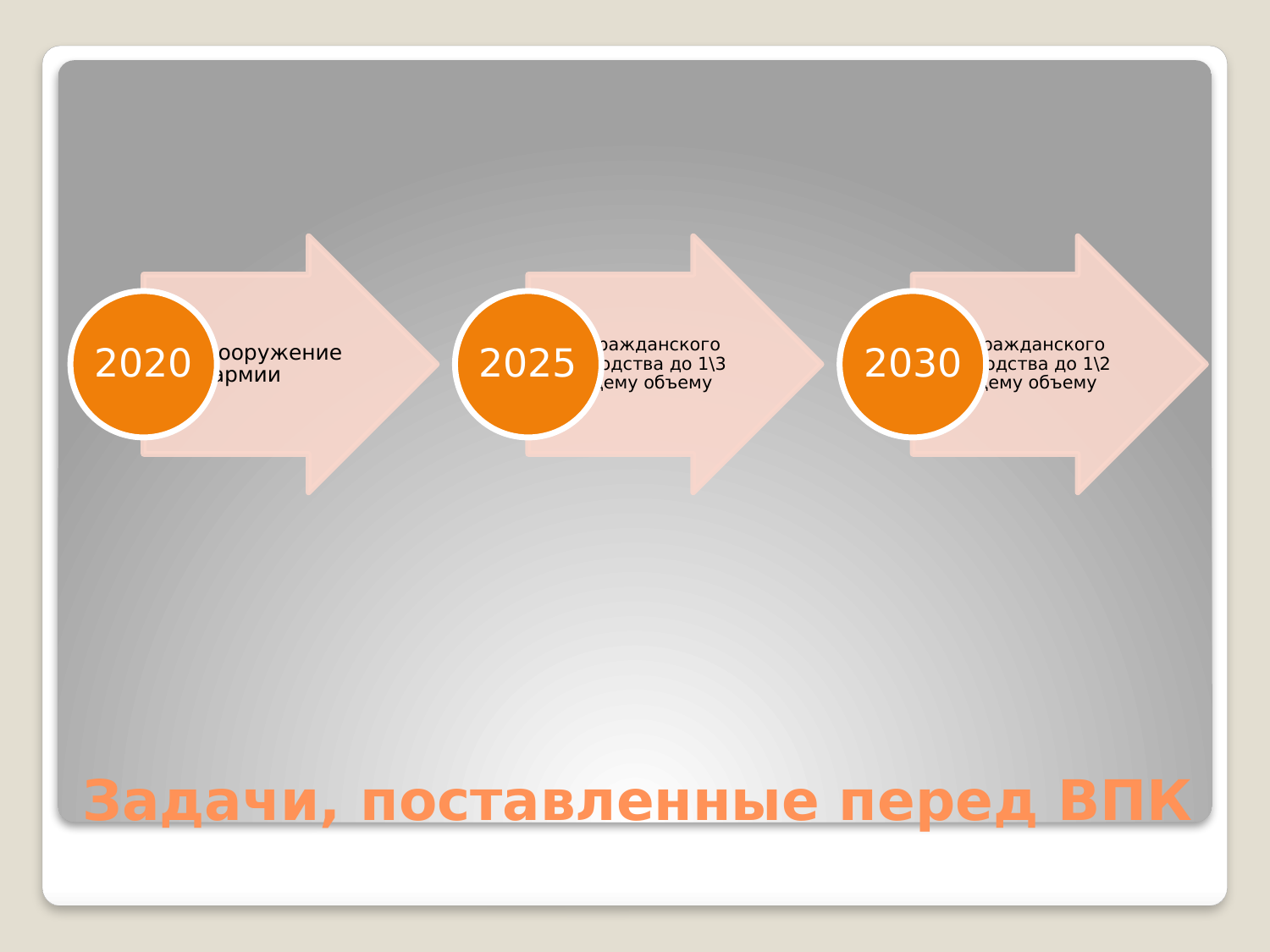

Перевооружение армии
2020
Рост гражданского производства до 1\3 к общему объему
2025
Рост гражданского производства до 1\2 к общему объему
2030
# Задачи, поставленные перед ВПК